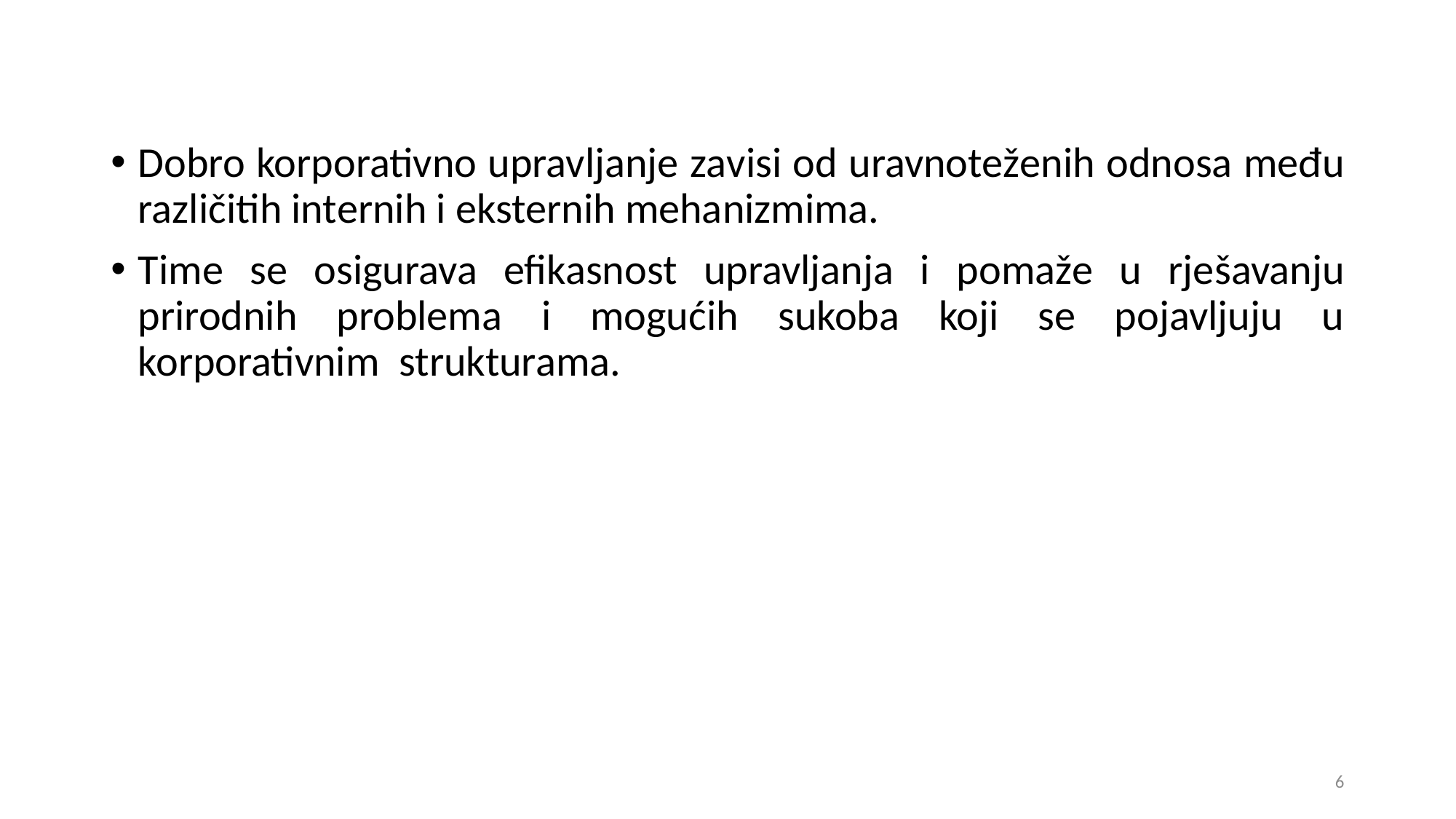

Dobro korporativno upravljanje zavisi od uravnoteženih odnosa među različitih internih i eksternih mehanizmima.
Time se osigurava efikasnost upravljanja i pomaže u rješavanju prirodnih problema i mogućih sukoba koji se pojavljuju u korporativnim  strukturama.
6